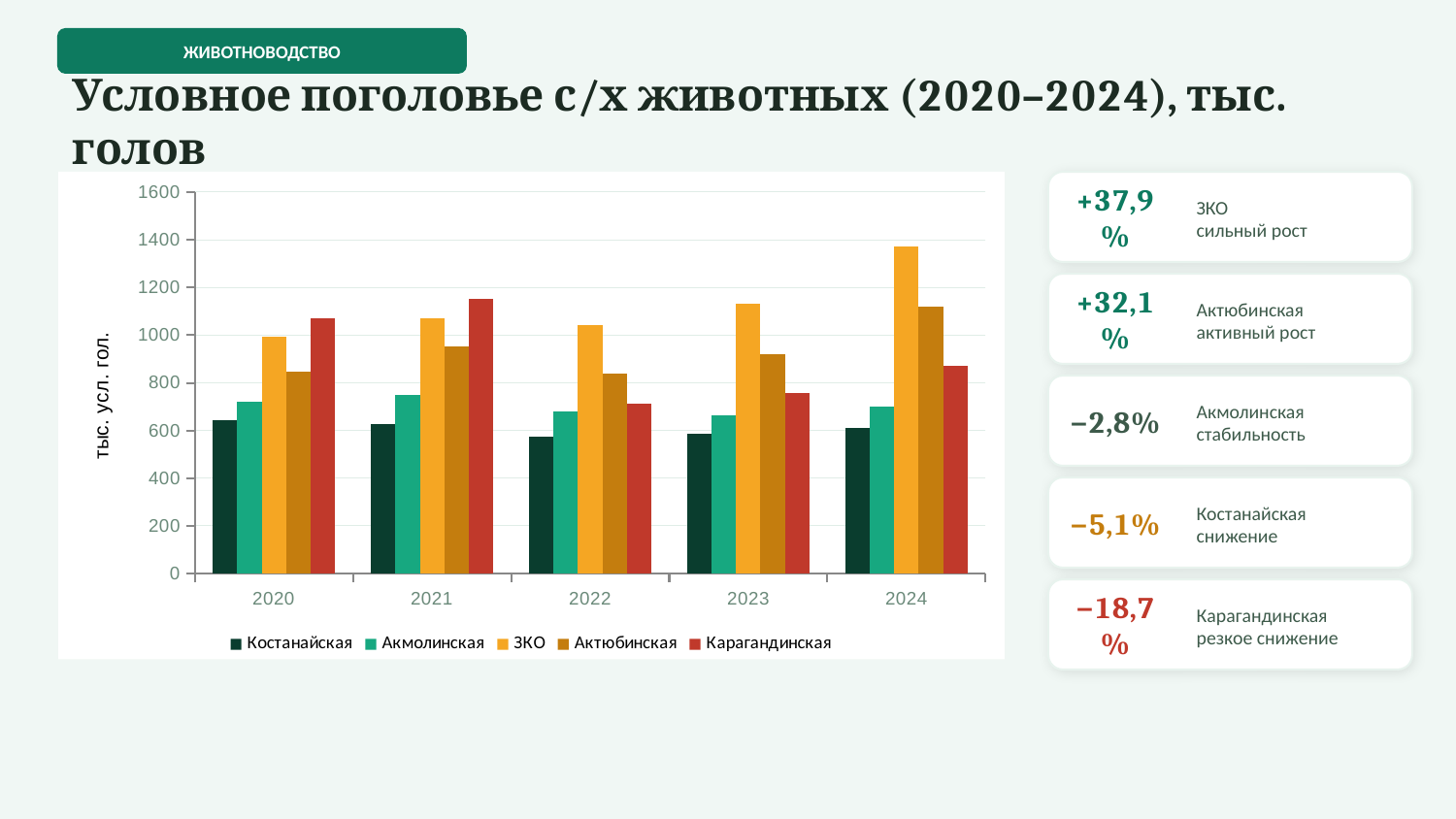

ЖИВОТНОВОДСТВО
Условное поголовье с/х животных (2020–2024), тыс. голов

### Chart

| Category | Костанайская | Акмолинская | ЗКО | Актюбинская | Карагандинская |
|---|---|---|---|---|---|
| 2020 | 642.1 | 722.1 | 995.3 | 846.0 | 1071.3 |
| 2021 | 628.6 | 747.6 | 1068.8 | 953.1 | 1151.2 |
| 2022 | 573.1 | 680.4 | 1040.9 | 838.9 | 713.7 |
| 2023 | 586.5 | 665.6 | 1132.4 | 921.3 | 759.2 |
| 2024 | 609.4 | 701.6 | 1372.4 | 1117.8 | 871.1 |
+37,9%
ЗКО
сильный рост

+32,1%
Актюбинская
активный рост

−2,8%
Акмолинская
стабильность

−5,1%
Костанайская
снижение

−18,7%
Карагандинская
резкое снижение